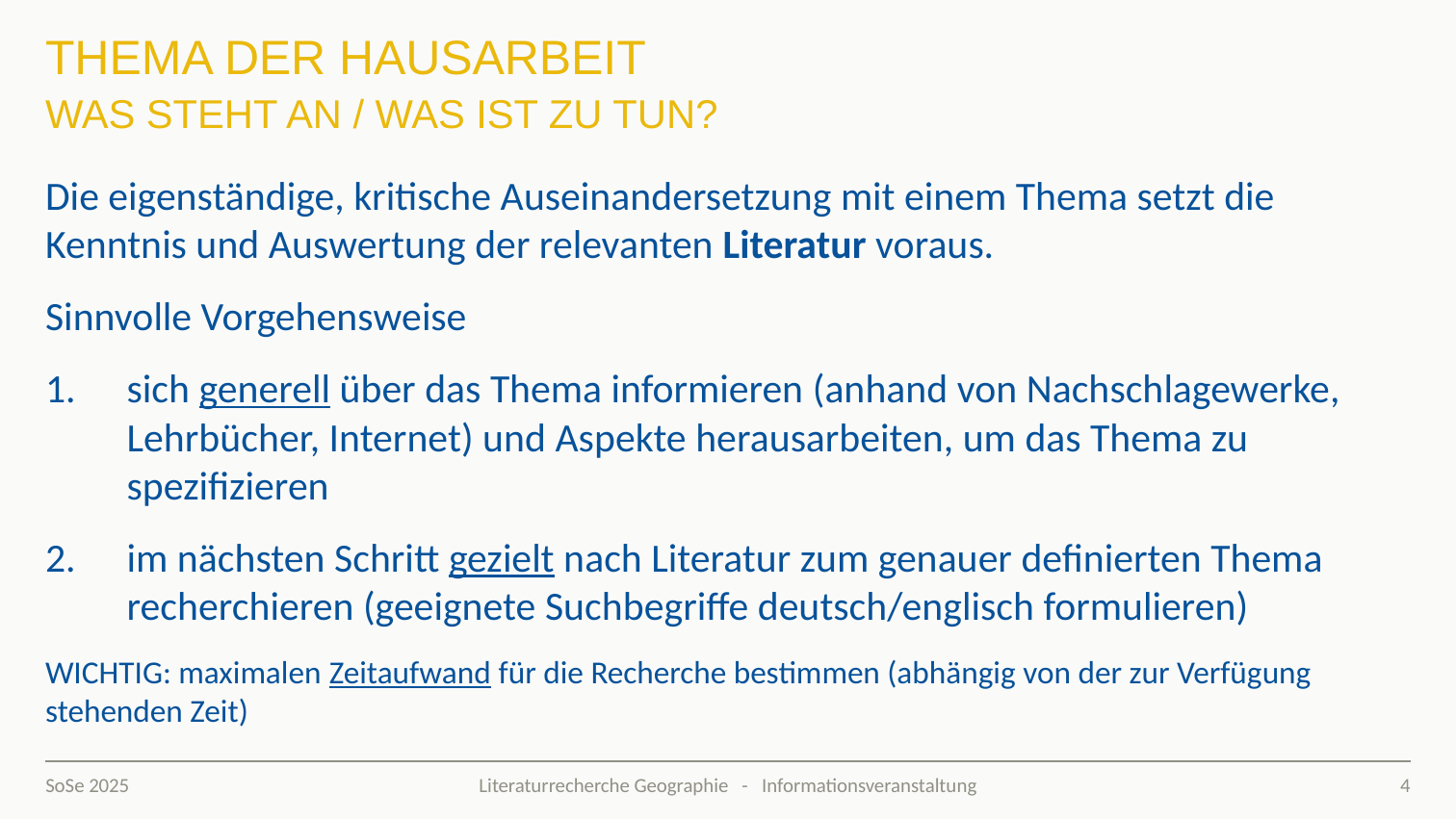

# Thema der Hausarbeit Was steht an / Was Ist zu tun?
Die eigenständige, kritische Auseinandersetzung mit einem Thema setzt die Kenntnis und Auswertung der relevanten Literatur voraus.
Sinnvolle Vorgehensweise
sich generell über das Thema informieren (anhand von Nachschlagewerke, Lehrbücher, Internet) und Aspekte herausarbeiten, um das Thema zu spezifizieren
im nächsten Schritt gezielt nach Literatur zum genauer definierten Thema recherchieren (geeignete Suchbegriffe deutsch/englisch formulieren)
WICHTIG: maximalen Zeitaufwand für die Recherche bestimmen (abhängig von der zur Verfügung stehenden Zeit)

SoSe 2025
4
Literaturrecherche Geographie   -   Informationsveranstaltung